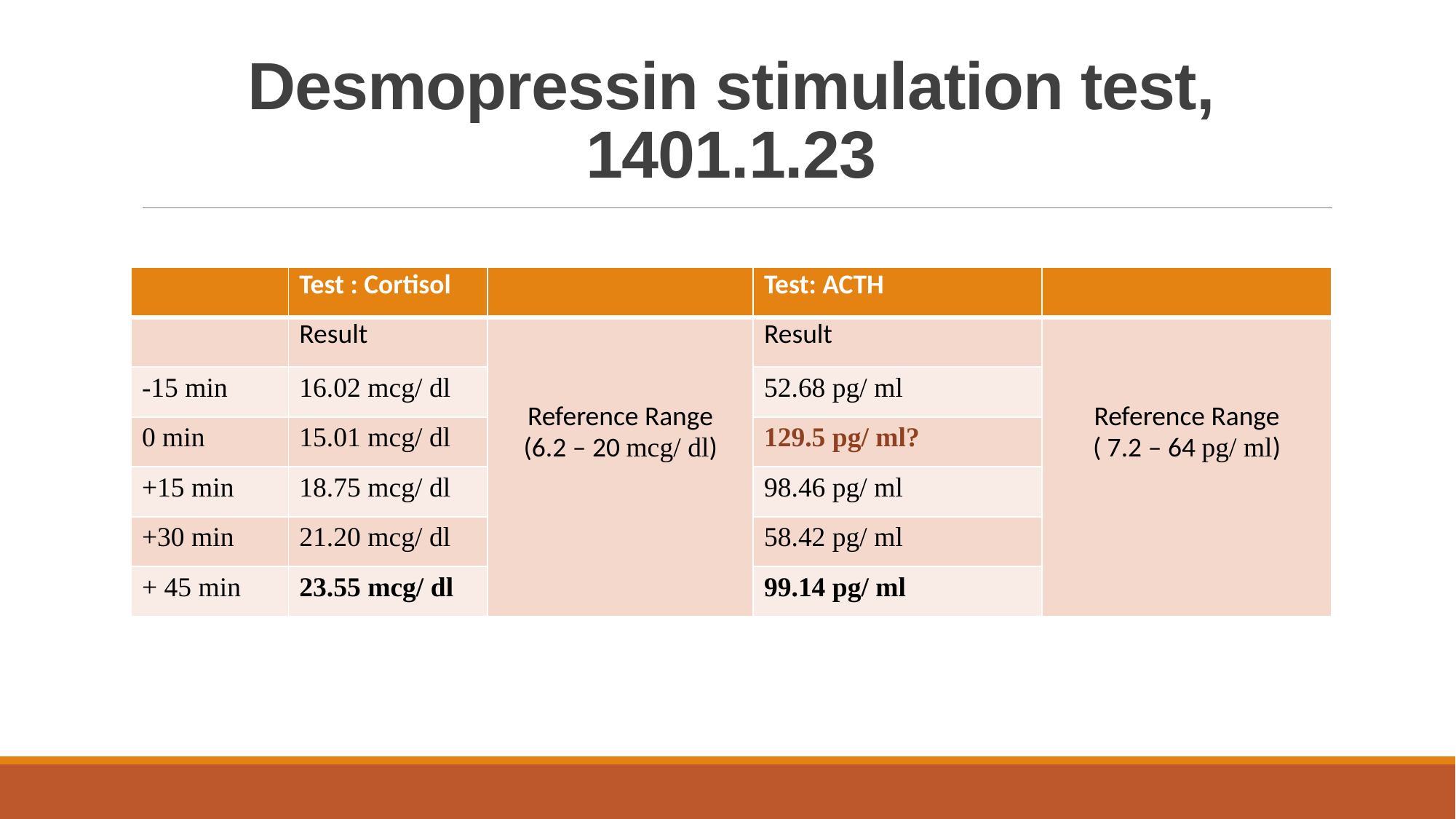

# Desmopressin stimulation test, 1401.1.23

|  | Test : Cortisol |  | Test: ACTH |  |
| --- | --- | --- | --- | --- |
|  | Result | Reference Range (6.2 – 20 mcg/ dl) | Result | Reference Range ( 7.2 – 64 pg/ ml) |
| -15 min | 16.02 mcg/ dl |  | 52.68 pg/ ml |  |
| 0 min | 15.01 mcg/ dl |  | 129.5 pg/ ml? |  |
| +15 min | 18.75 mcg/ dl |  | 98.46 pg/ ml |  |
| +30 min | 21.20 mcg/ dl |  | 58.42 pg/ ml |  |
| + 45 min | 23.55 mcg/ dl |  | 99.14 pg/ ml |  |